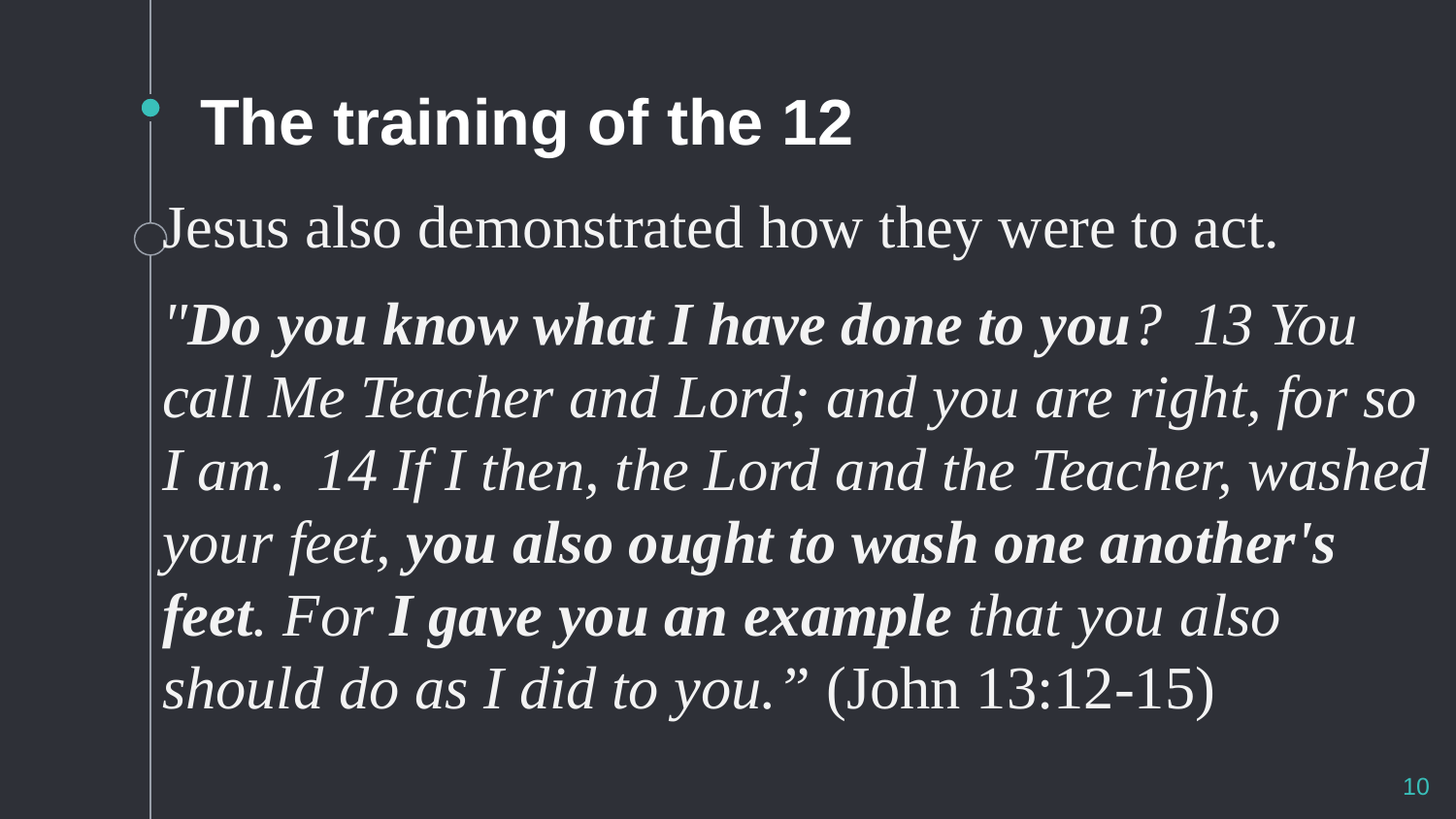

# The training of the 12
Jesus also demonstrated how they were to act.
"Do you know what I have done to you?  13 You call Me Teacher and Lord; and you are right, for so I am.  14 If I then, the Lord and the Teacher, washed your feet, you also ought to wash one another's feet. For I gave you an example that you also should do as I did to you.” (John 13:12-15)
10